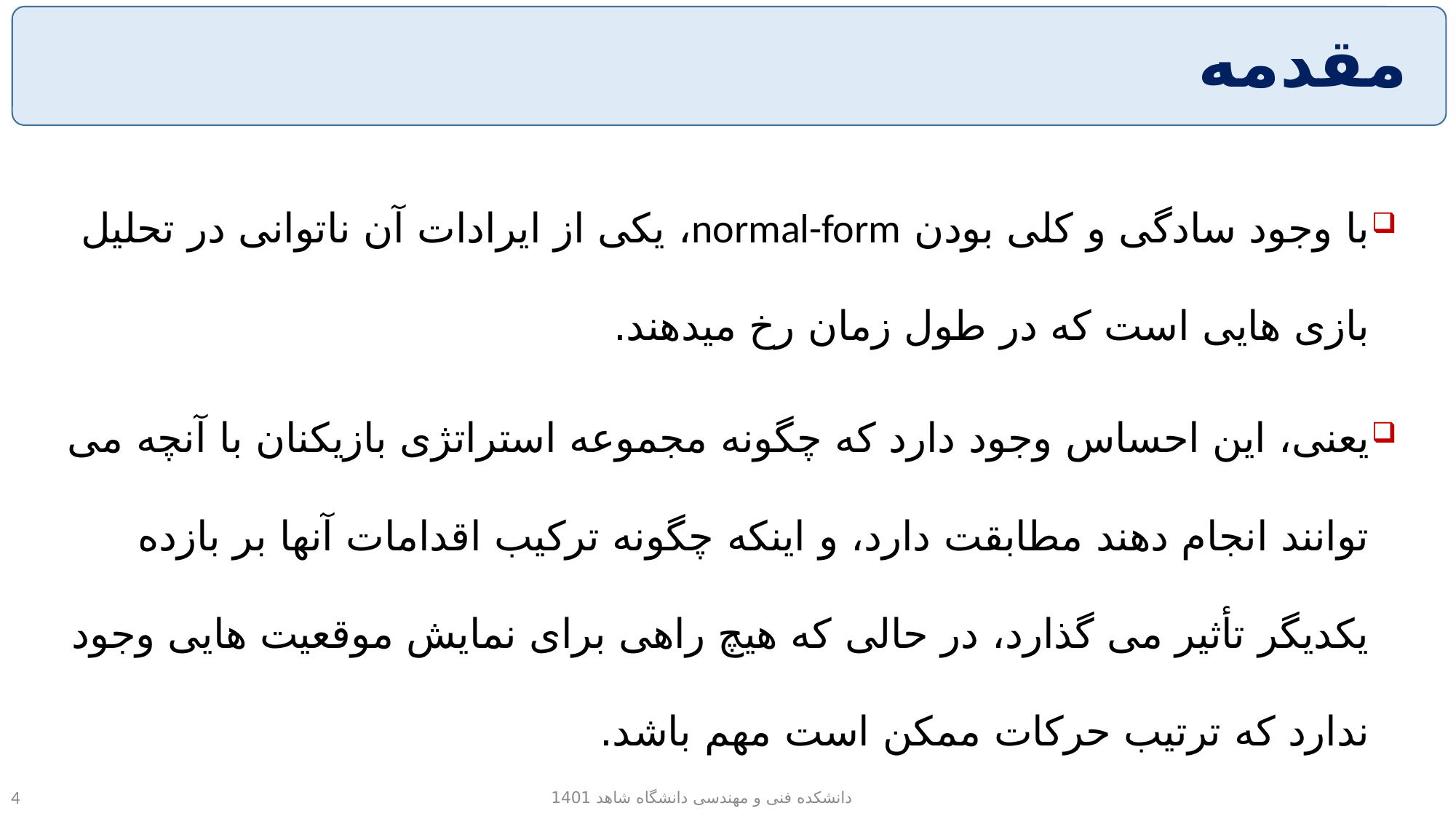

# مقدمه
با وجود سادگی و کلی بودن normal-form، یکی از ایرادات آن ناتوانی در تحلیل بازی هایی است که در طول زمان رخ میدهند.
یعنی، این احساس وجود دارد که چگونه مجموعه استراتژی بازیکنان با آنچه می توانند انجام دهند مطابقت دارد، و اینکه چگونه ترکیب اقدامات آنها بر بازده یکدیگر تأثیر می گذارد، در حالی که هیچ راهی برای نمایش موقعیت هایی وجود ندارد که ترتیب حرکات ممکن است مهم باشد.
دانشکده فنی و مهندسی دانشگاه شاهد 1401
4